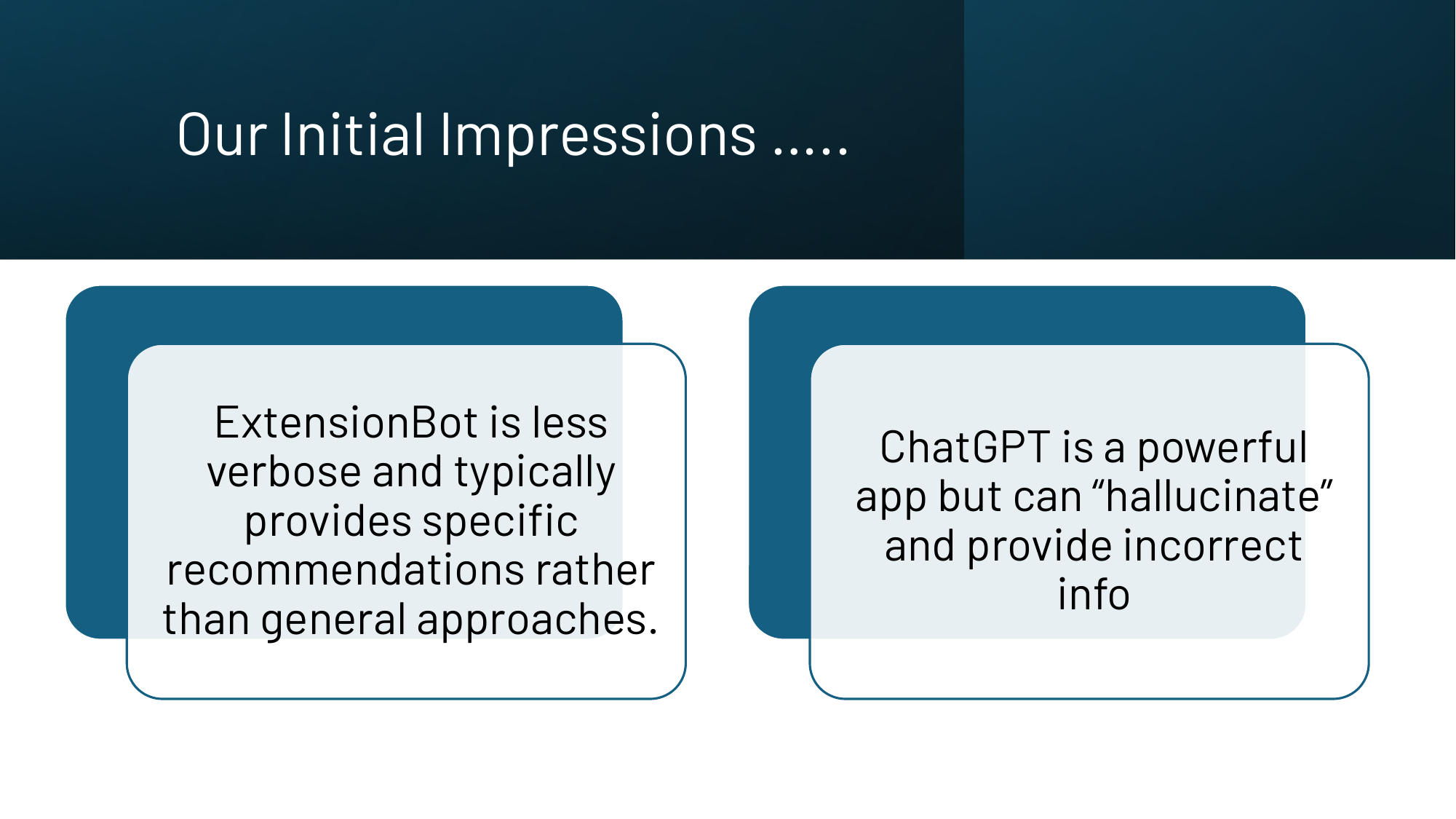

# Our Initial Impressions …..
ExtensionBot is less verbose and typically provides specific recommendations rather than general approaches.
ChatGPT is a powerful app but can “hallucinate” and provide incorrect info